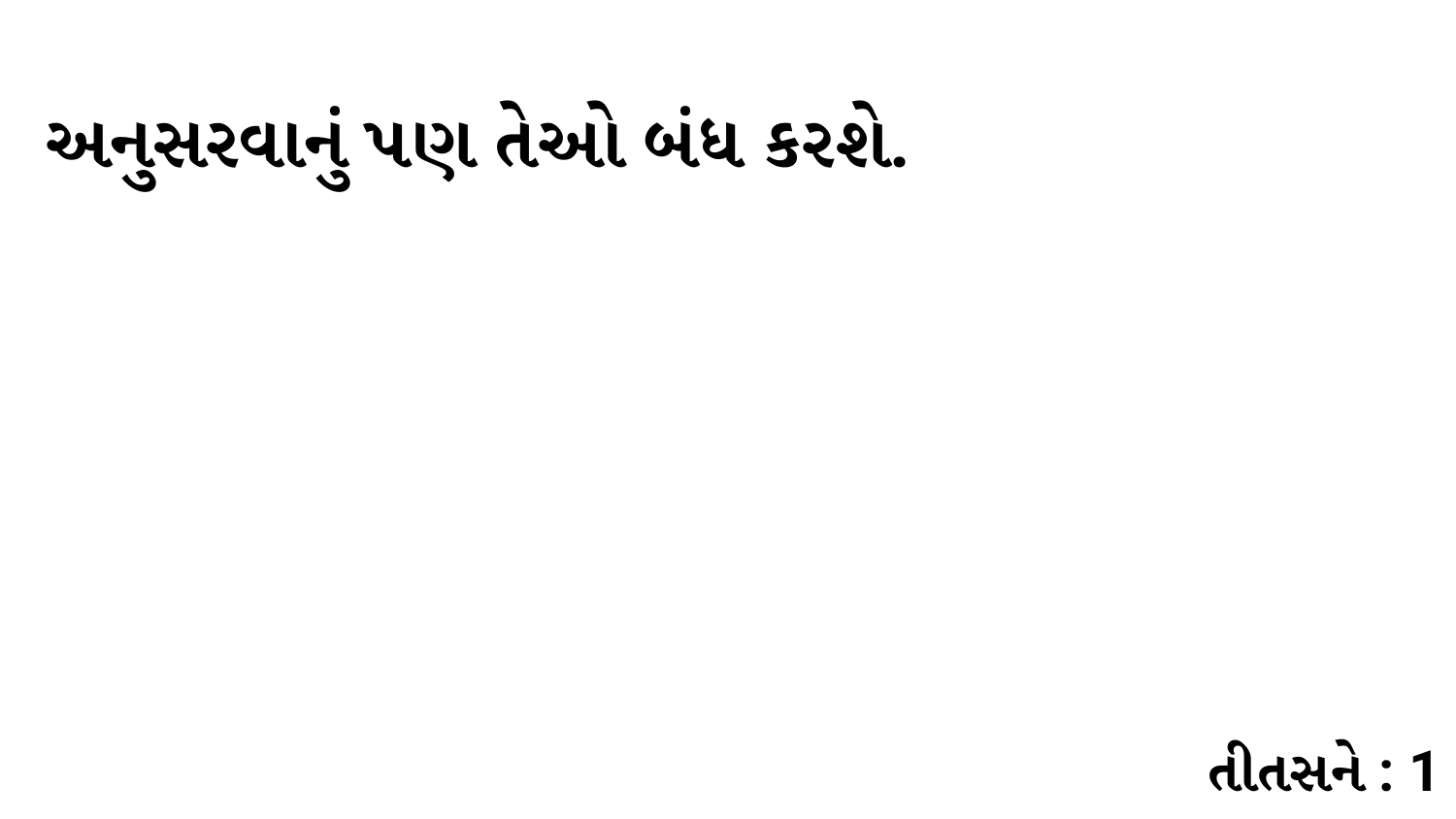

અનુસરવાનું પણ તેઓ બંધ કરશે.
તીતસને : 1